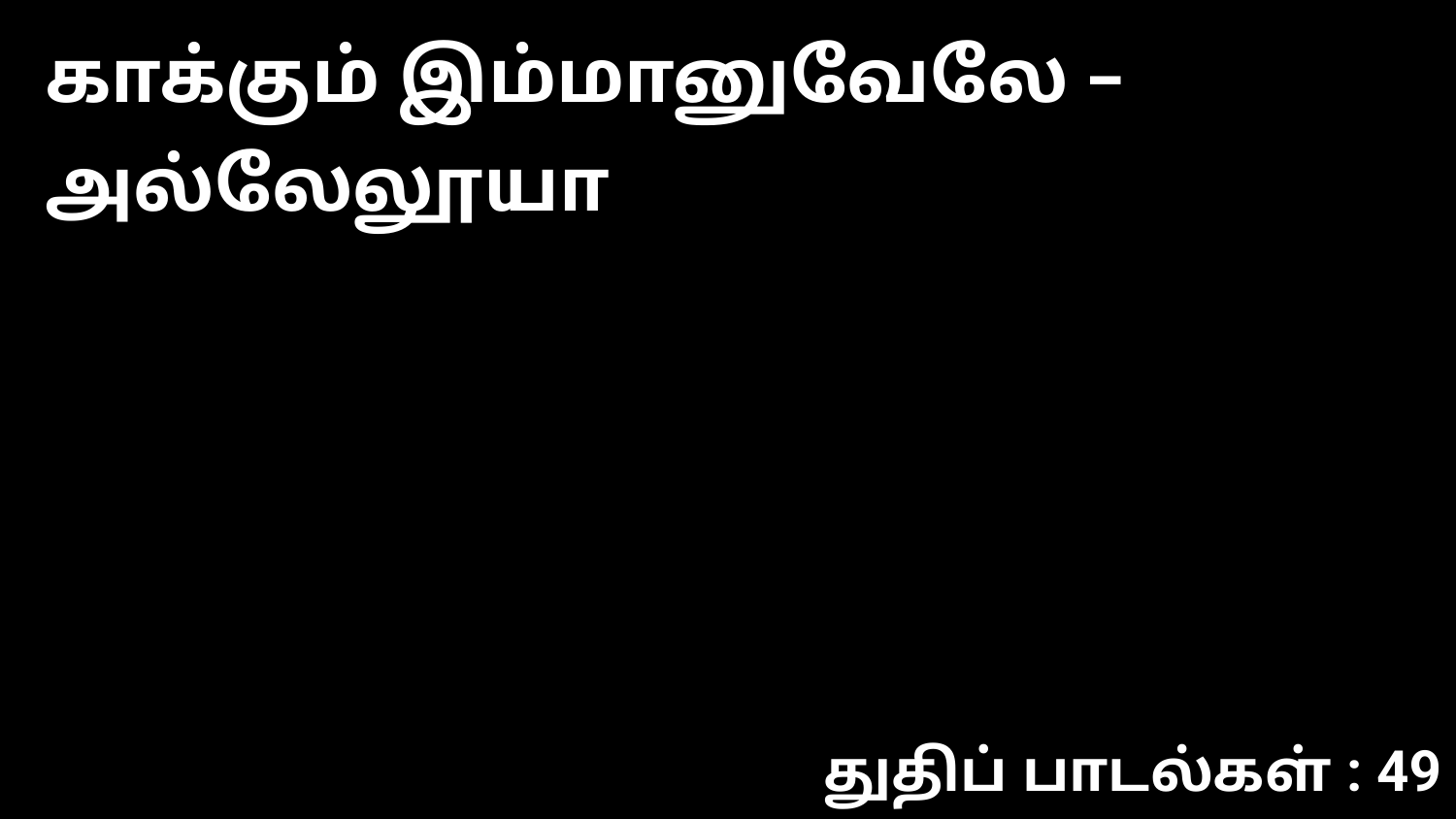

காக்கும் இம்மானுவேலே – அல்லேலூயா
துதிப் பாடல்கள் : 49